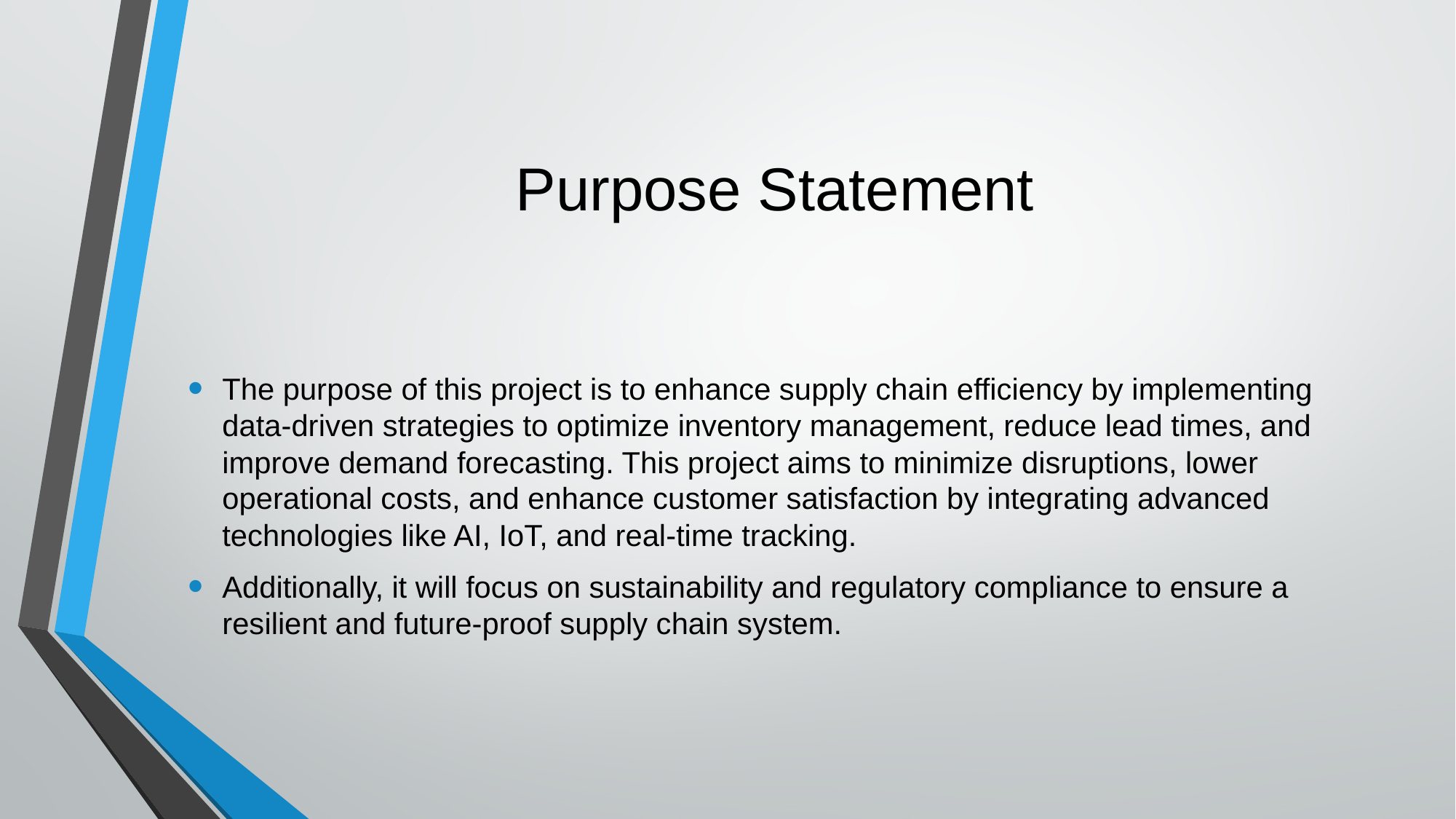

# Purpose Statement
The purpose of this project is to enhance supply chain efficiency by implementing data-driven strategies to optimize inventory management, reduce lead times, and improve demand forecasting. This project aims to minimize disruptions, lower operational costs, and enhance customer satisfaction by integrating advanced technologies like AI, IoT, and real-time tracking.
Additionally, it will focus on sustainability and regulatory compliance to ensure a resilient and future-proof supply chain system.